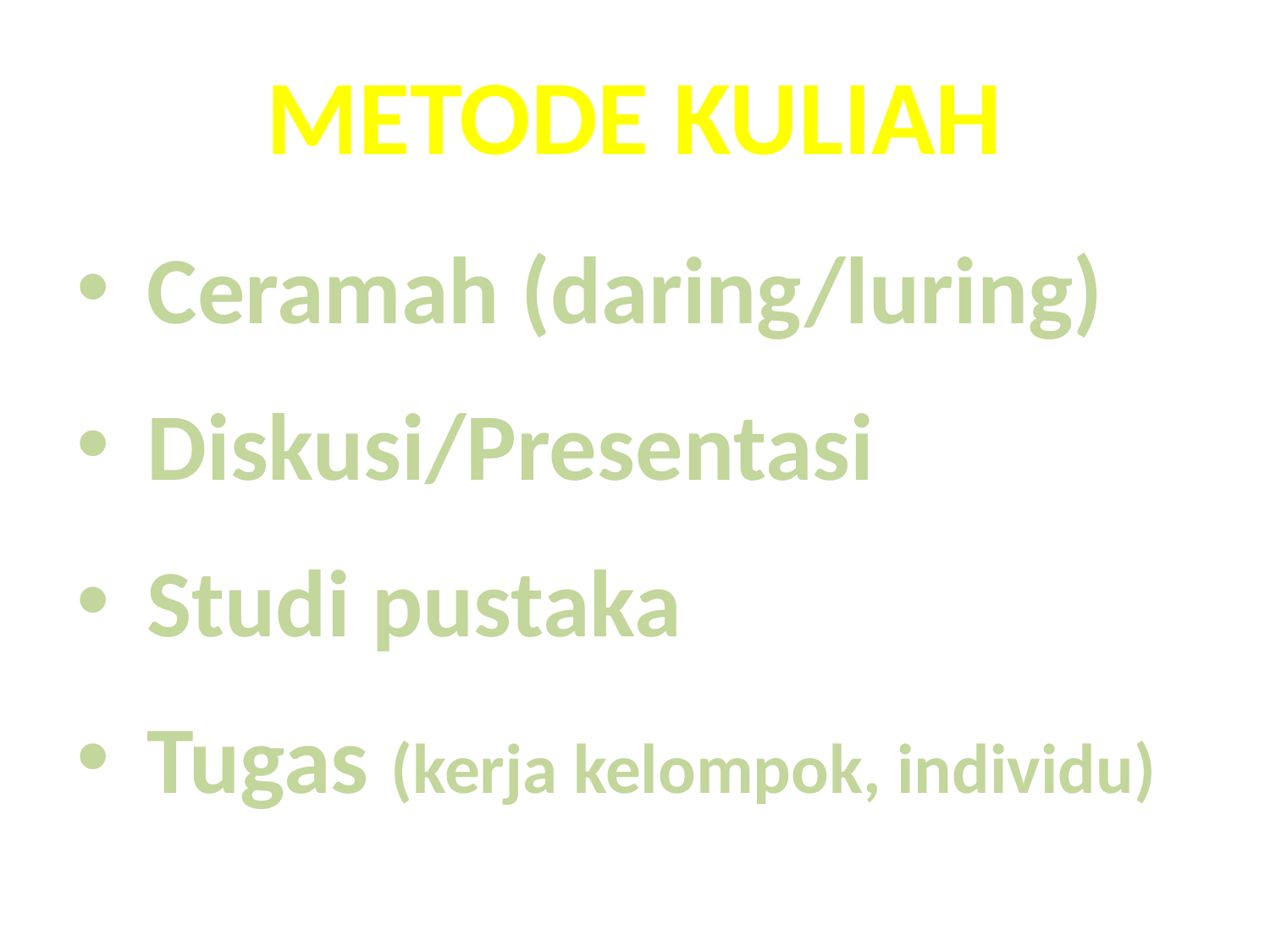

METODE KULIAH
Ceramah (daring/luring)
Diskusi/Presentasi
Studi pustaka
Tugas (kerja kelompok, individu)